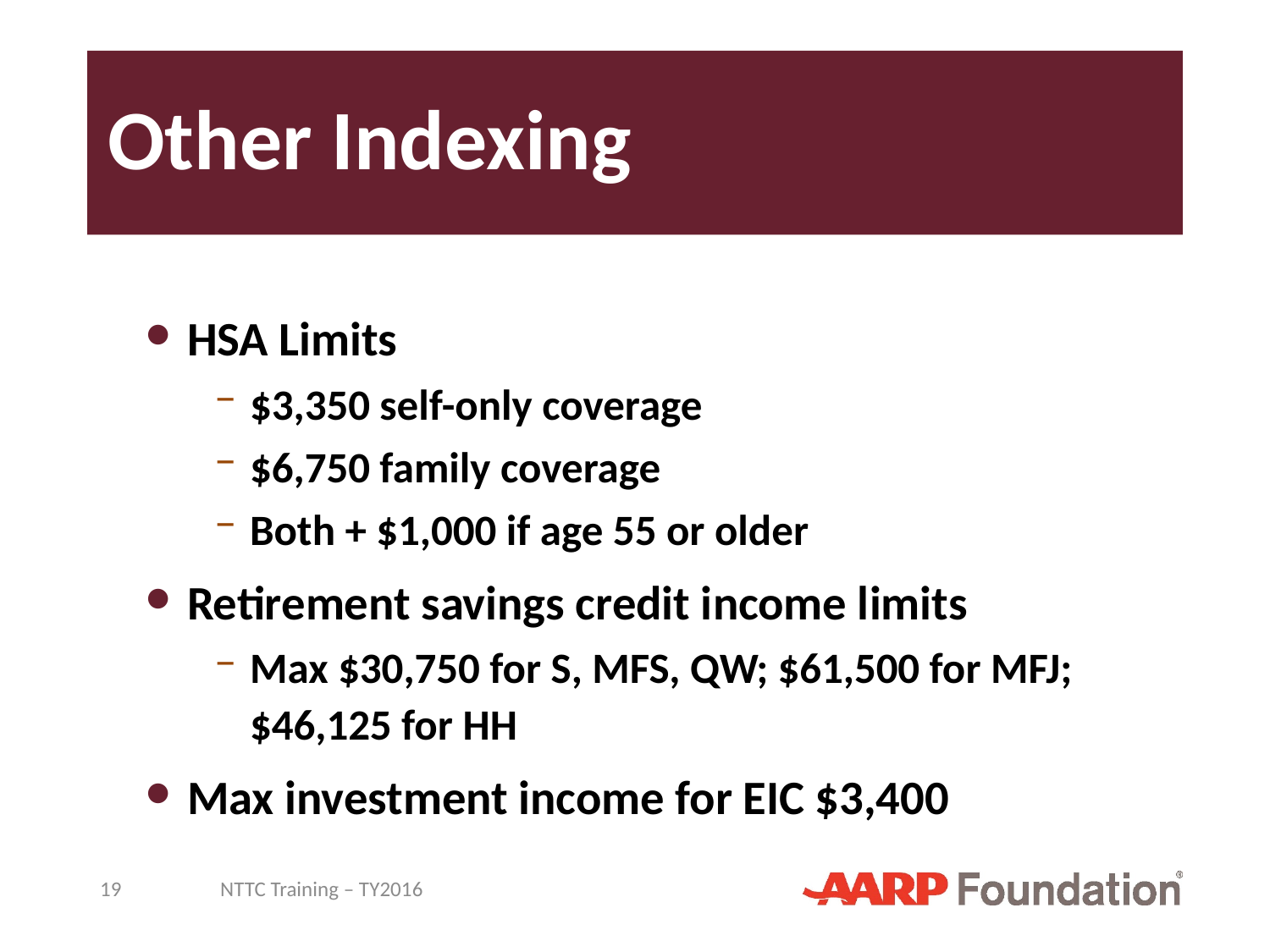

# Other Indexing
HSA Limits
$3,350 self-only coverage
$6,750 family coverage
Both + $1,000 if age 55 or older
Retirement savings credit income limits
Max $30,750 for S, MFS, QW; $61,500 for MFJ; $46,125 for HH
Max investment income for EIC $3,400
19
NTTC Training – TY2016